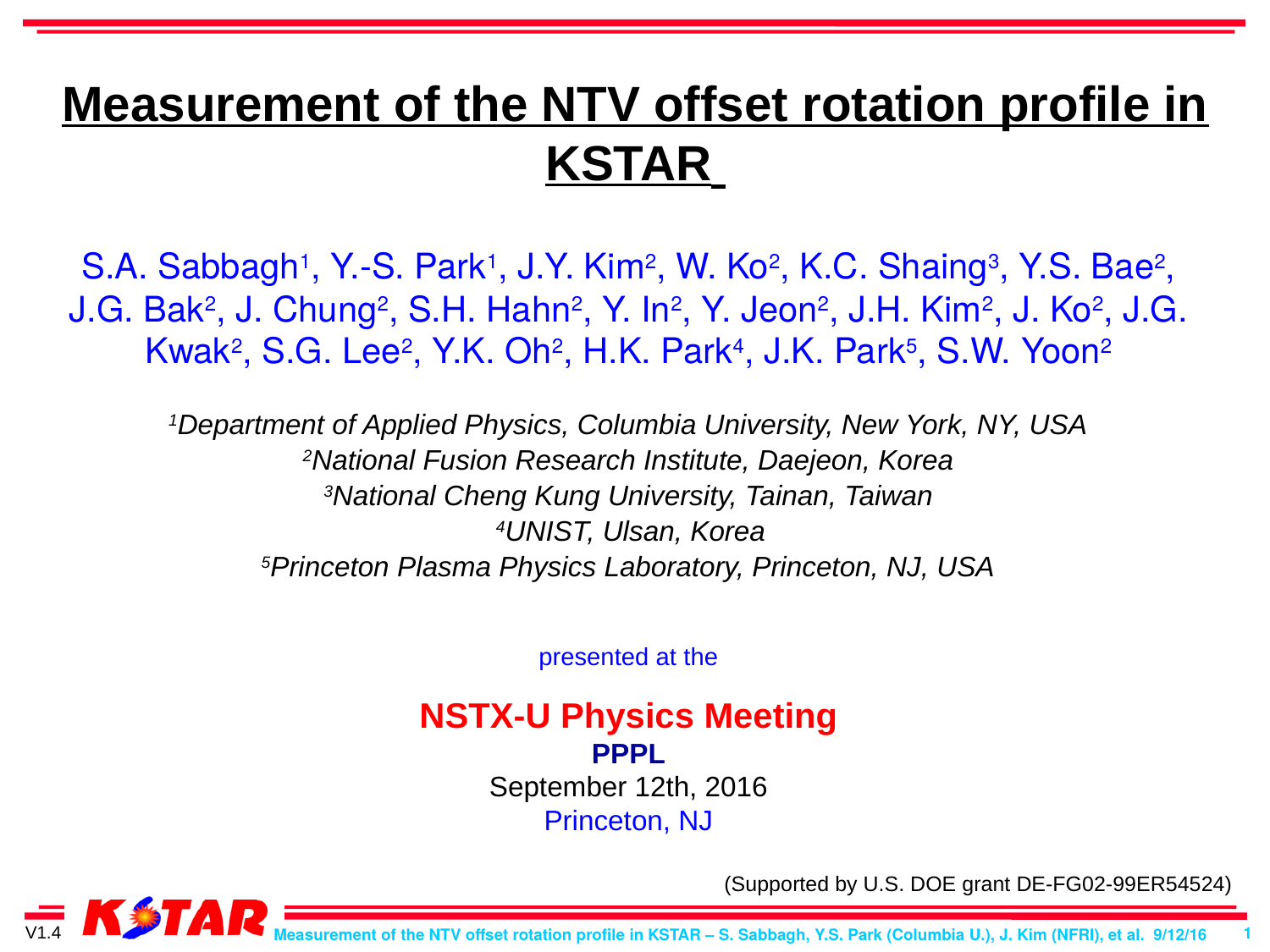

Measurement of the NTV offset rotation profile in KSTAR
S.A. Sabbagh1, Y.-S. Park1, J.Y. Kim2, W. Ko2, K.C. Shaing3, Y.S. Bae2, J.G. Bak2, J. Chung2, S.H. Hahn2, Y. In2, Y. Jeon2, J.H. Kim2, J. Ko2, J.G. Kwak2, S.G. Lee2, Y.K. Oh2, H.K. Park4, J.K. Park5, S.W. Yoon2

1Department of Applied Physics, Columbia University, New York, NY, USA
2National Fusion Research Institute, Daejeon, Korea
3National Cheng Kung University, Tainan, Taiwan
 4UNIST, Ulsan, Korea
5Princeton Plasma Physics Laboratory, Princeton, NJ, USA

presented at the

NSTX-U Physics Meeting
PPPL
September 12th, 2016
Princeton, NJ
(Supported by U.S. DOE grant DE-FG02-99ER54524)
V1.4